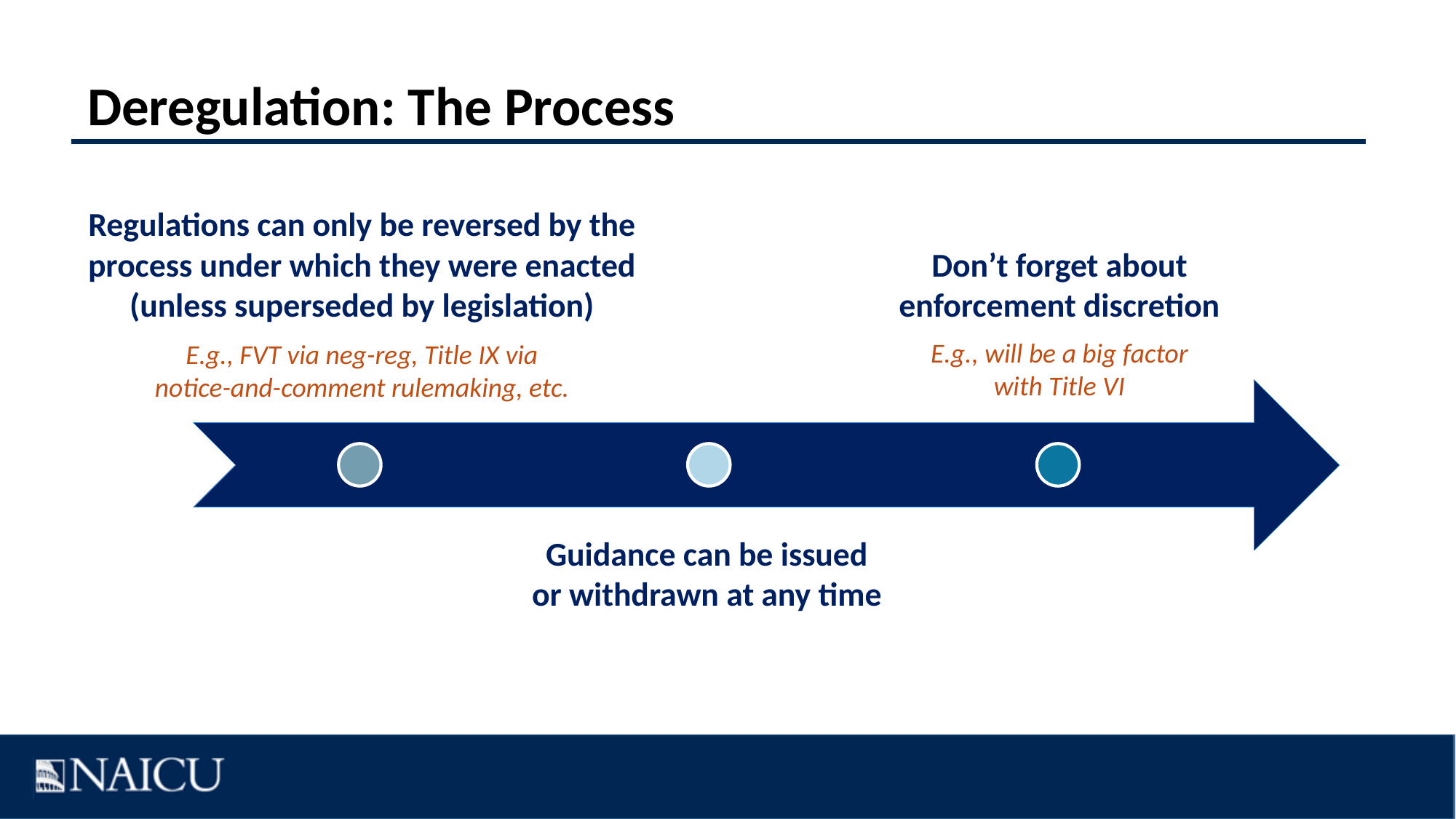

Deregulation: The Process
Regulations can only be reversed by the process under which they were enacted (unless superseded by legislation)
Don’t forget about enforcement discretion

E.g., will be a big factor with Title VI
E.g., FVT via neg-reg, Title IX via notice-and-comment rulemaking, etc.
Guidance can be issued or withdrawn at any time